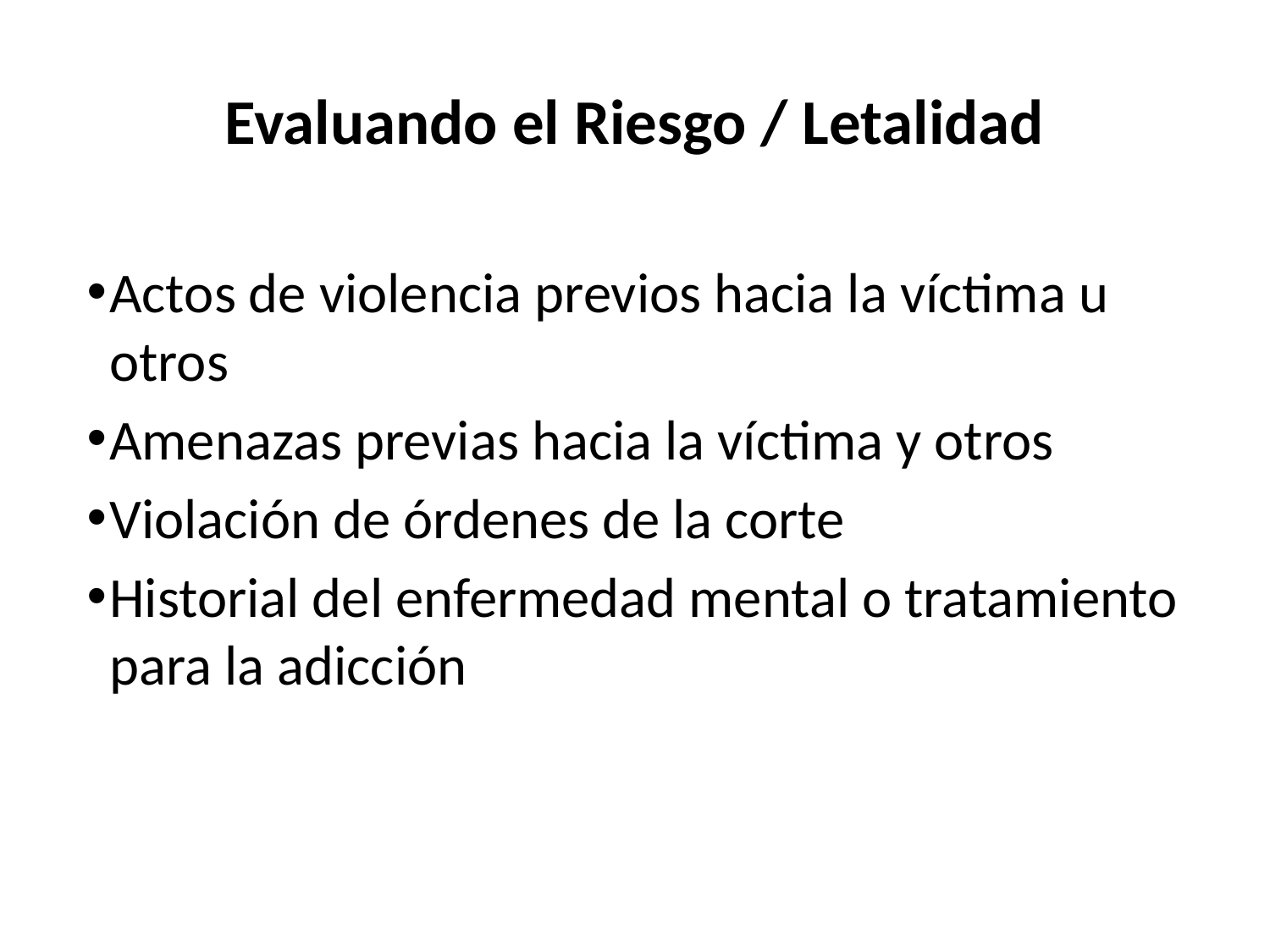

Evaluando el Riesgo / Letalidad

Actos de violencia previos hacia la víctima u otros
Amenazas previas hacia la víctima y otros
Violación de órdenes de la corte
Historial del enfermedad mental o tratamiento para la adicción